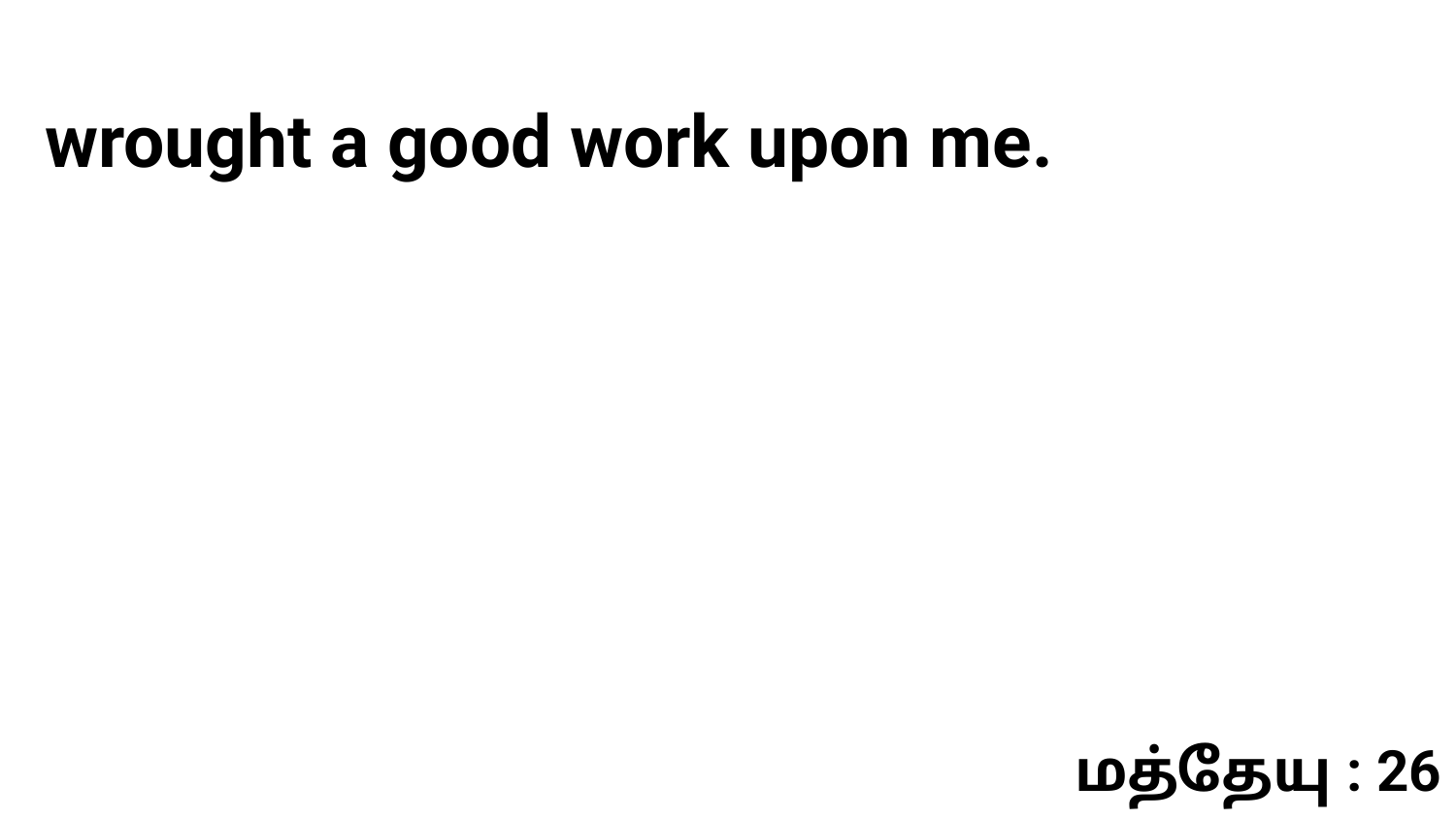

wrought a good work upon me.
மத்தேயு : 26